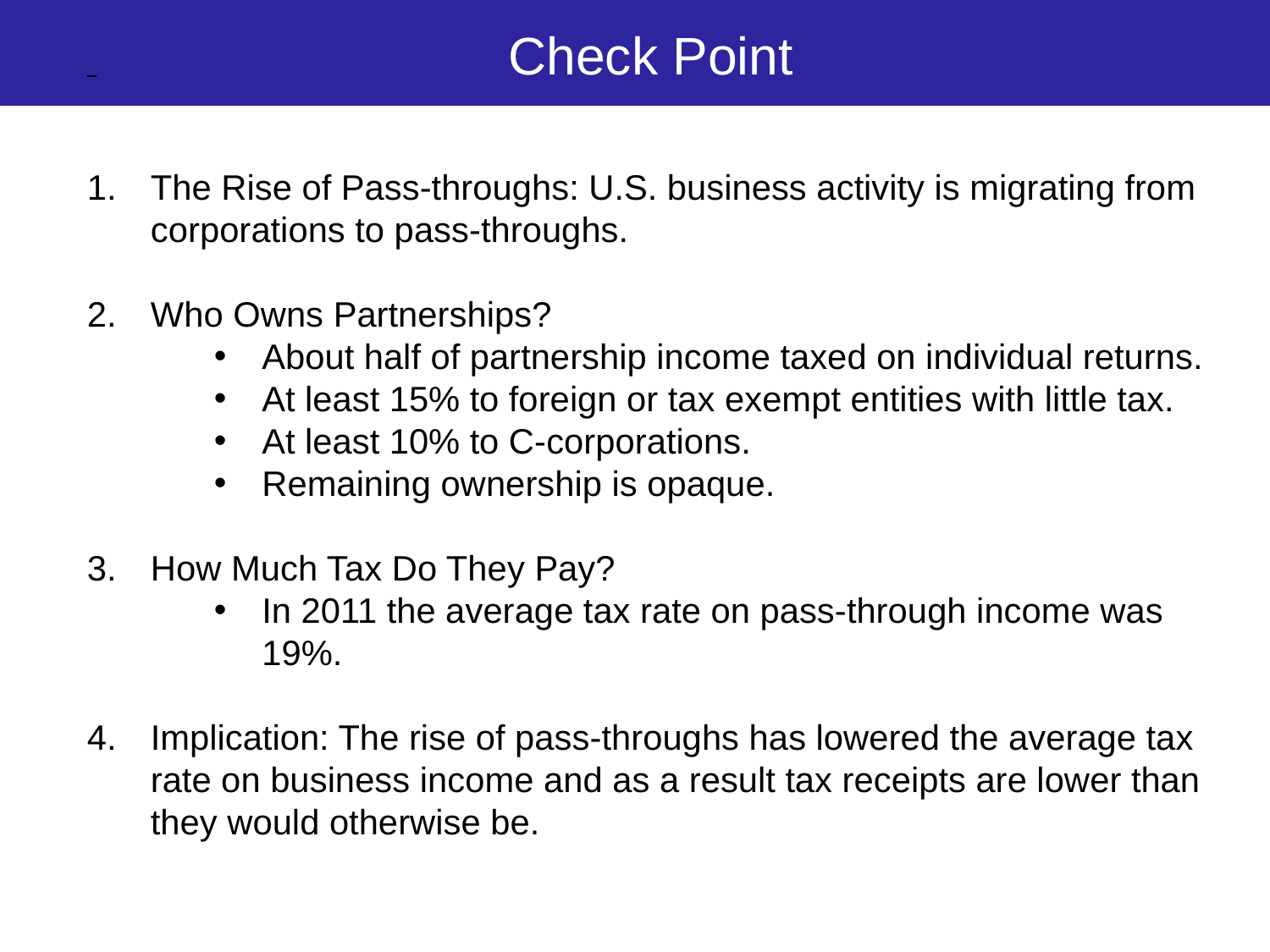

Check Point

The Rise of Pass-throughs: U.S. business activity is migrating from corporations to pass-throughs.

Who Owns Partnerships?
About half of partnership income taxed on individual returns.
At least 15% to foreign or tax exempt entities with little tax.
At least 10% to C-corporations.
Remaining ownership is opaque.

How Much Tax Do They Pay?
In 2011 the average tax rate on pass-through income was 19%.

Implication: The rise of pass-throughs has lowered the average tax rate on business income and as a result tax receipts are lower than they would otherwise be.